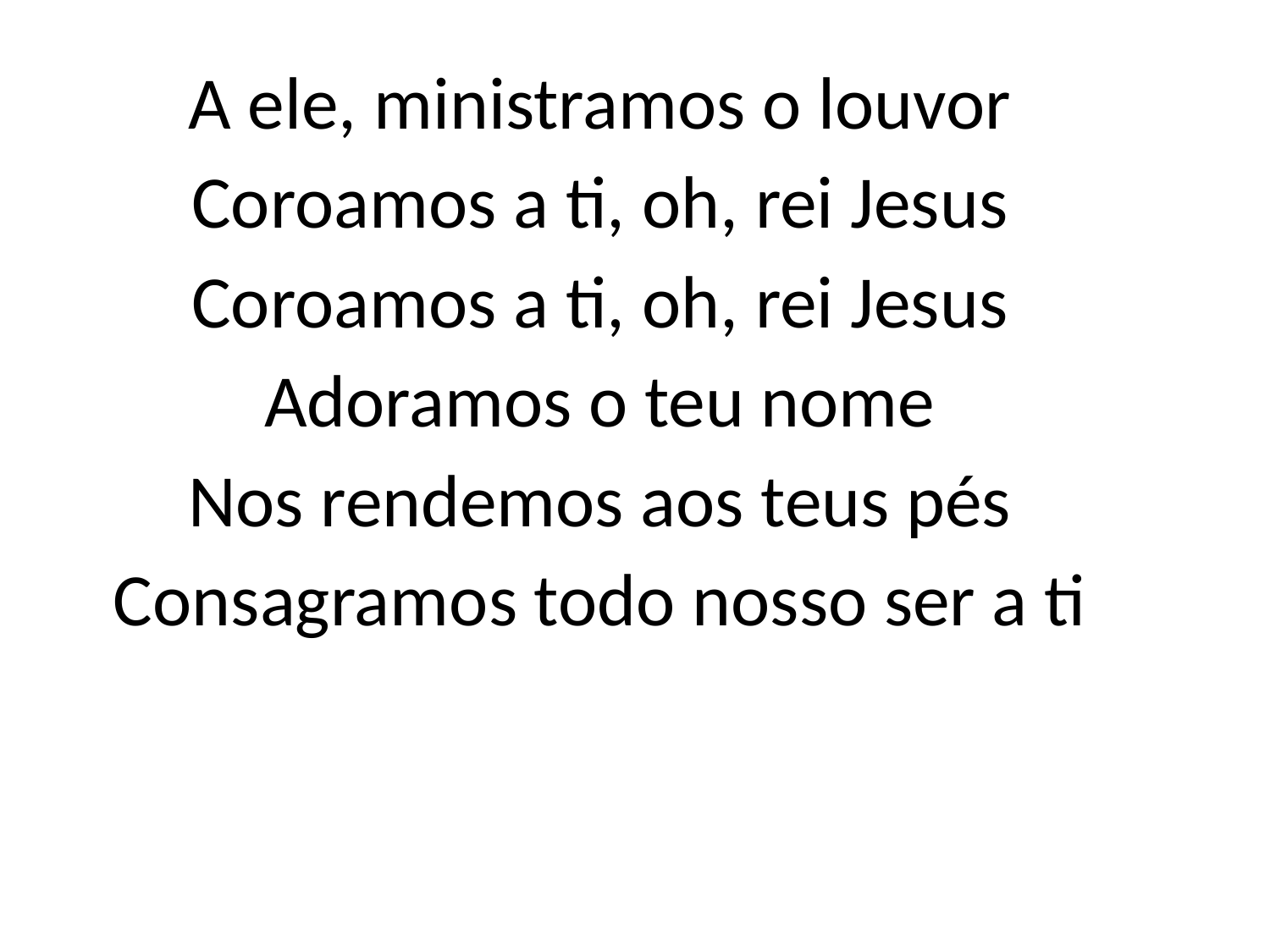

A ele, ministramos o louvor

Coroamos a ti, oh, rei Jesus

Coroamos a ti, oh, rei Jesus

Adoramos o teu nome

Nos rendemos aos teus pés

Consagramos todo nosso ser a ti

#